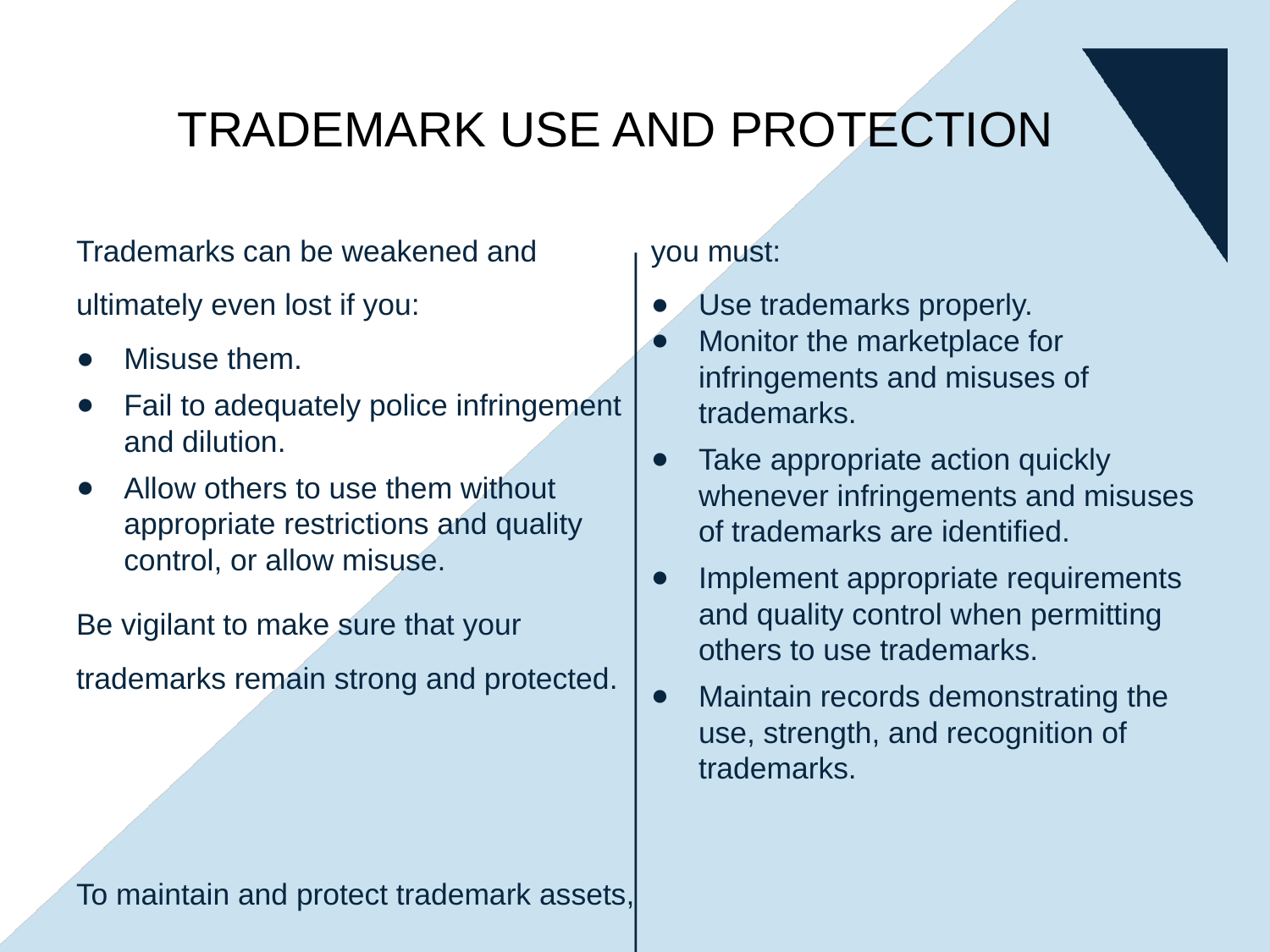

# Trademark Use and Protection
Trademarks can be weakened and ultimately even lost if you:
Misuse them.
Fail to adequately police infringement and dilution.
Allow others to use them without appropriate restrictions and quality control, or allow misuse.
Be vigilant to make sure that your trademarks remain strong and protected.

To maintain and protect trademark assets, you must:
Use trademarks properly.
Monitor the marketplace for infringements and misuses of trademarks.
Take appropriate action quickly whenever infringements and misuses of trademarks are identified.
Implement appropriate requirements and quality control when permitting others to use trademarks.
Maintain records demonstrating the use, strength, and recognition of trademarks.